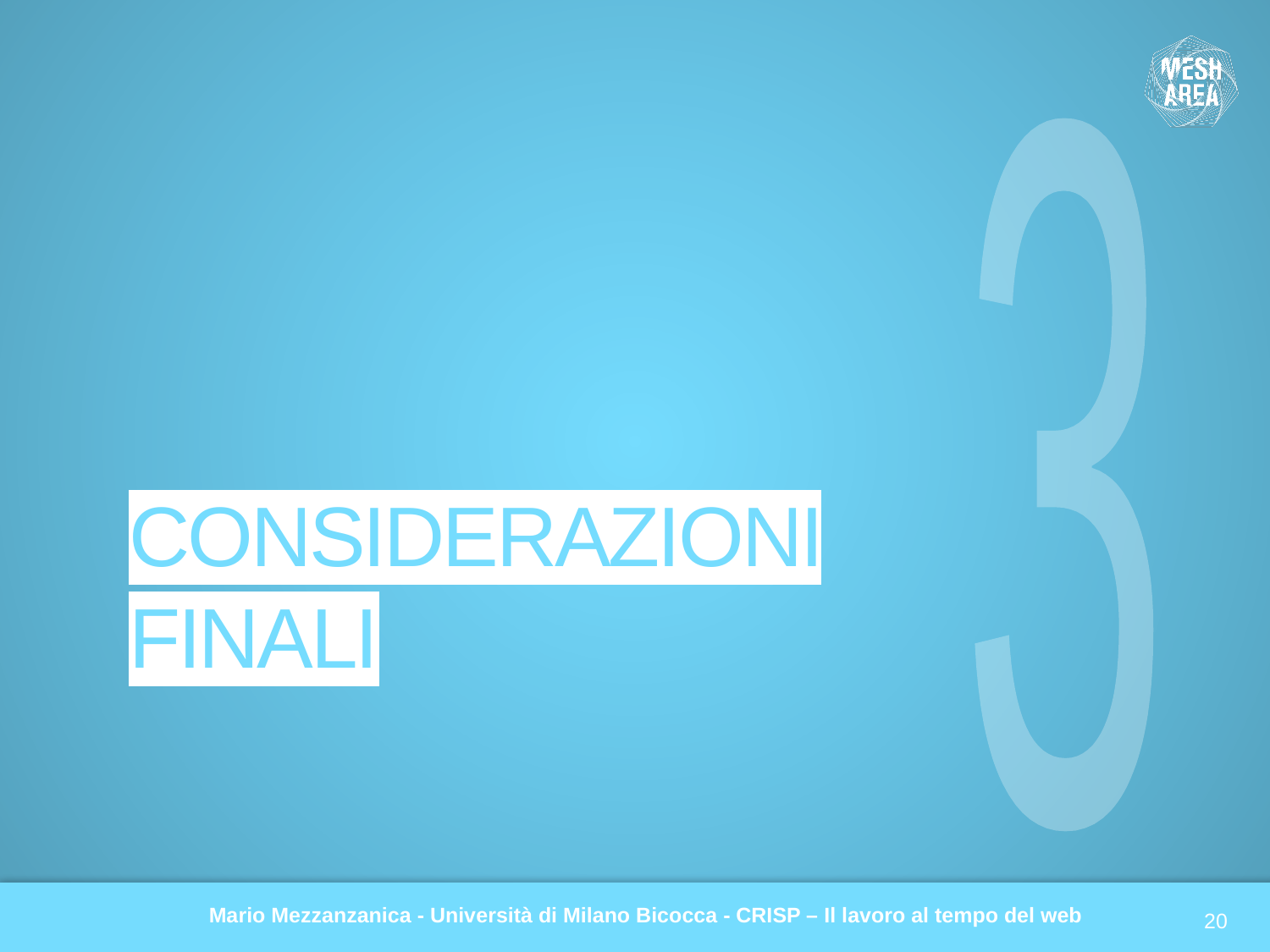

3
# CONSIDERAZIONI FINALI
20
Mario Mezzanzanica - Università di Milano Bicocca - CRISP – Il lavoro al tempo del web